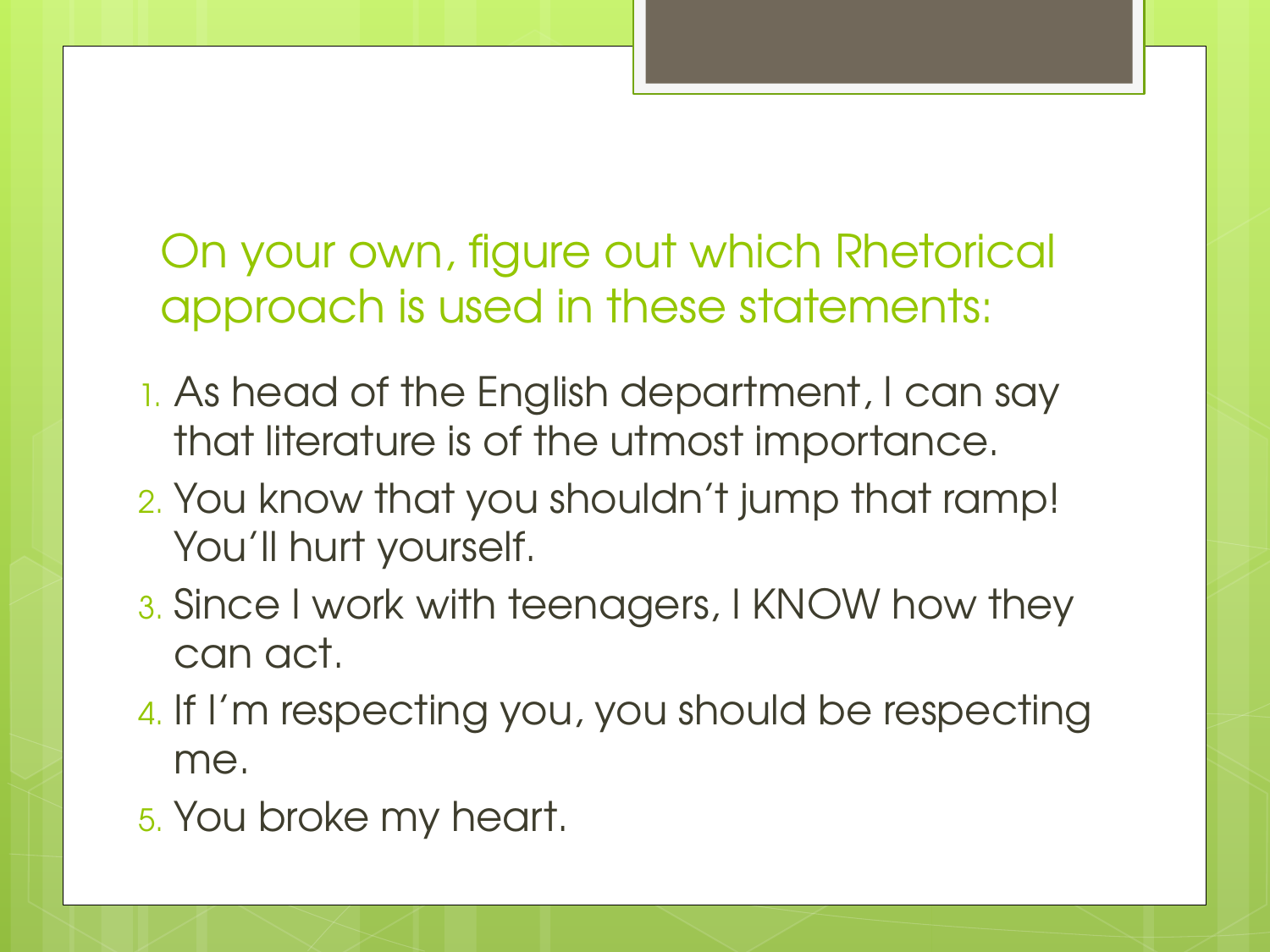

# On your own, figure out which Rhetorical approach is used in these statements:
As head of the English department, I can say that literature is of the utmost importance.
You know that you shouldn’t jump that ramp! You’ll hurt yourself.
Since I work with teenagers, I KNOW how they can act.
If I’m respecting you, you should be respecting me.
You broke my heart.